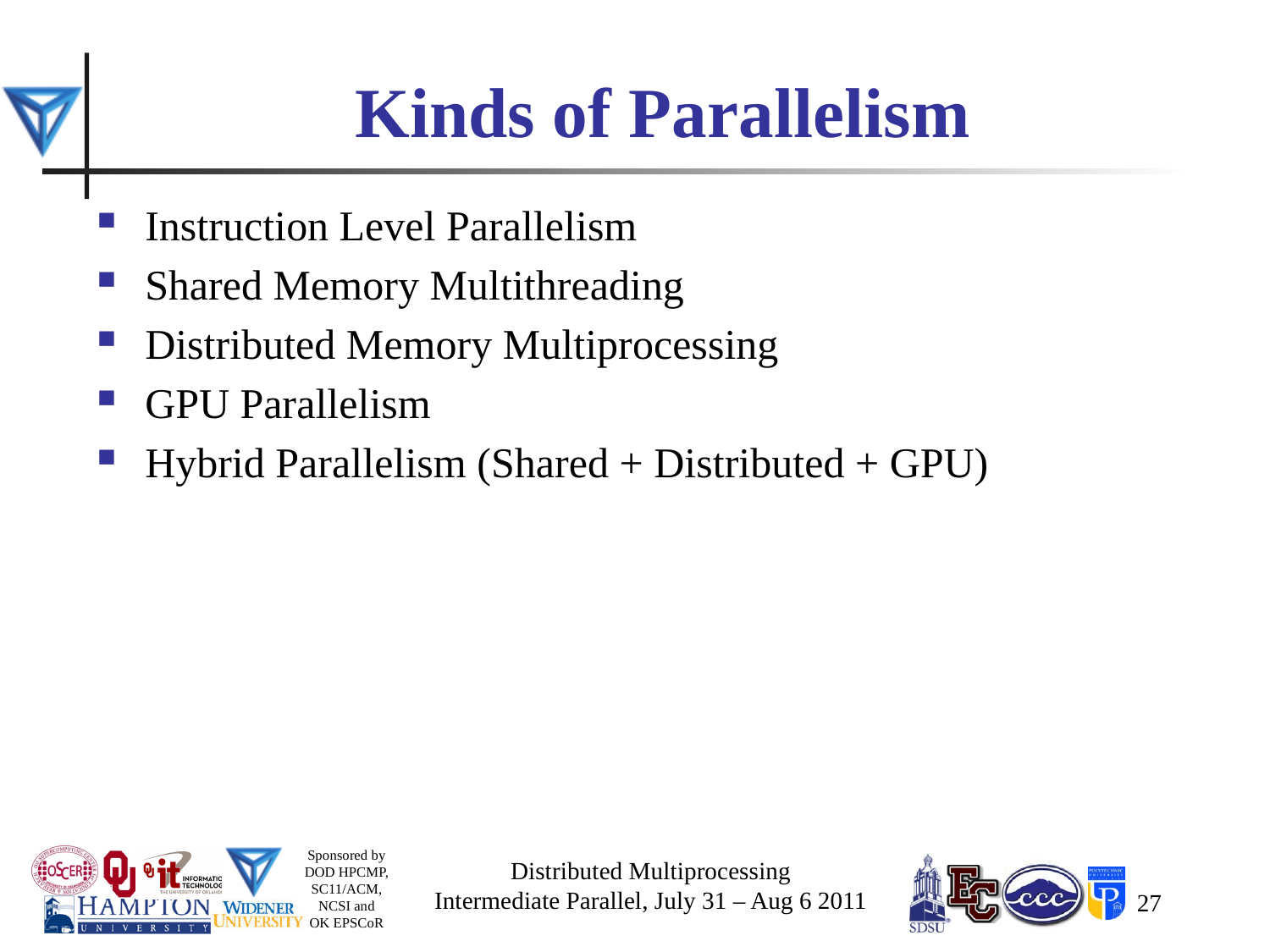

# Kinds of Parallelism
Instruction Level Parallelism
Shared Memory Multithreading
Distributed Memory Multiprocessing
GPU Parallelism
Hybrid Parallelism (Shared + Distributed + GPU)

Distributed Multiprocessing
Intermediate Parallel, July 31 – Aug 6 2011
27